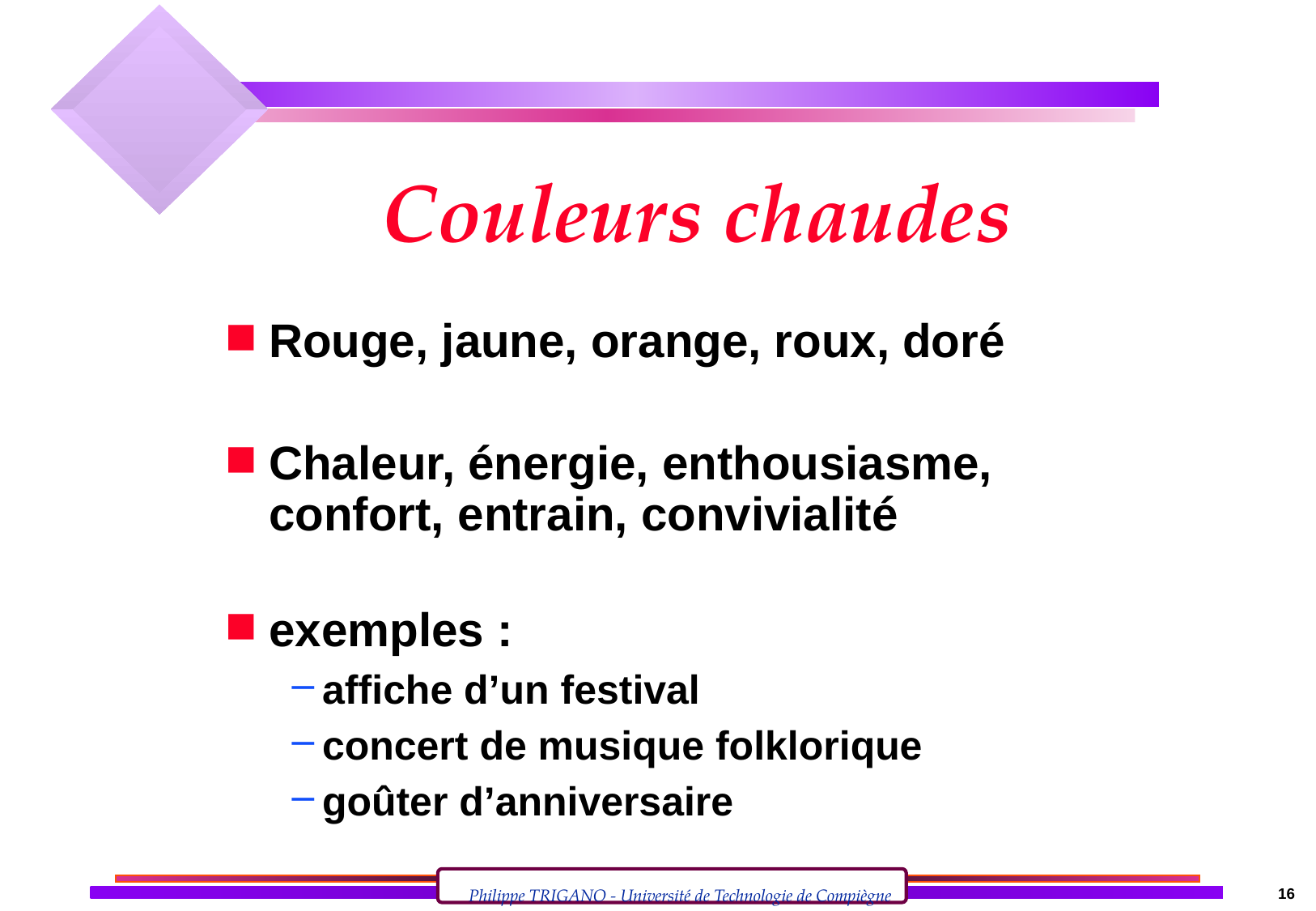

# Couleurs chaudes
Rouge, jaune, orange, roux, doré
Chaleur, énergie, enthousiasme, confort, entrain, convivialité
exemples :
affiche d’un festival
concert de musique folklorique
goûter d’anniversaire